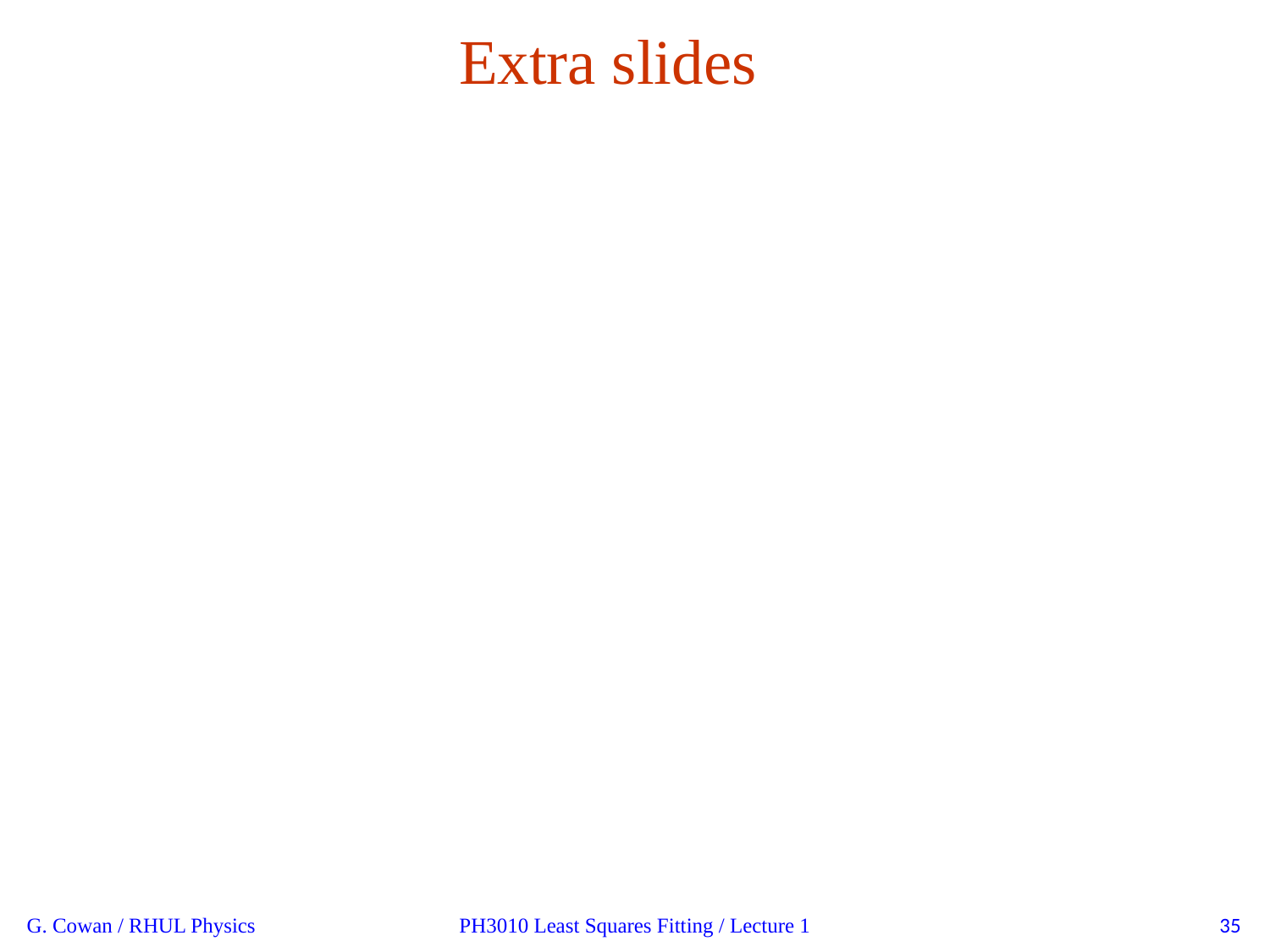

Extra slides
G. Cowan / RHUL Physics
PH3010 Least Squares Fitting / Lecture 1
35